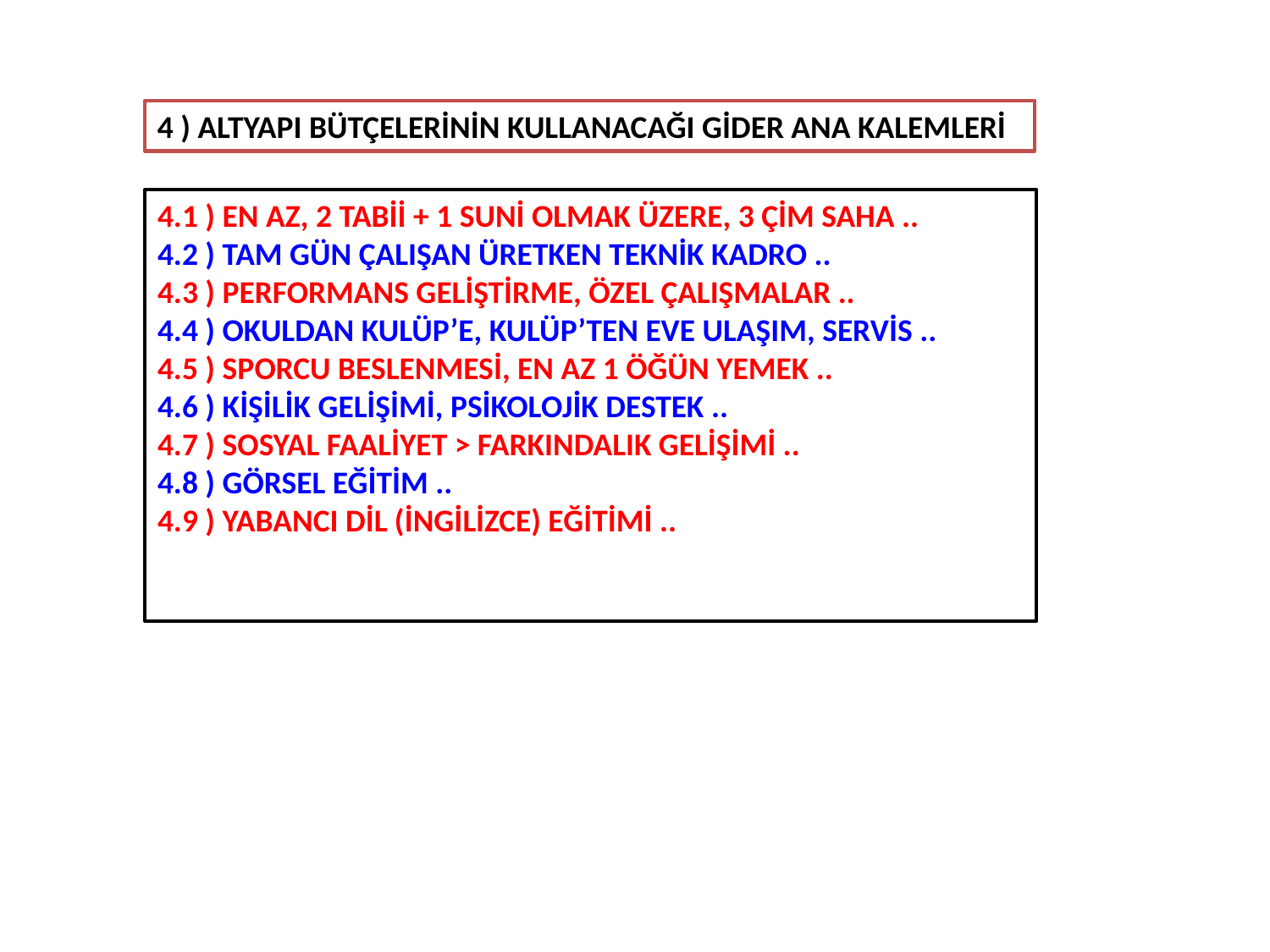

4 ) ALTYAPI BÜTÇELERİNİN KULLANACAĞI GİDER ANA KALEMLERİ
4.1 ) EN AZ, 2 TABİİ + 1 SUNİ OLMAK ÜZERE, 3 ÇİM SAHA ..
4.2 ) TAM GÜN ÇALIŞAN ÜRETKEN TEKNİK KADRO ..
4.3 ) PERFORMANS GELİŞTİRME, ÖZEL ÇALIŞMALAR ..
4.4 ) OKULDAN KULÜP’E, KULÜP’TEN EVE ULAŞIM, SERVİS ..
4.5 ) SPORCU BESLENMESİ, EN AZ 1 ÖĞÜN YEMEK ..
4.6 ) KİŞİLİK GELİŞİMİ, PSİKOLOJİK DESTEK ..
4.7 ) SOSYAL FAALİYET > FARKINDALIK GELİŞİMİ ..
4.8 ) GÖRSEL EĞİTİM ..
4.9 ) YABANCI DİL (İNGİLİZCE) EĞİTİMİ ..